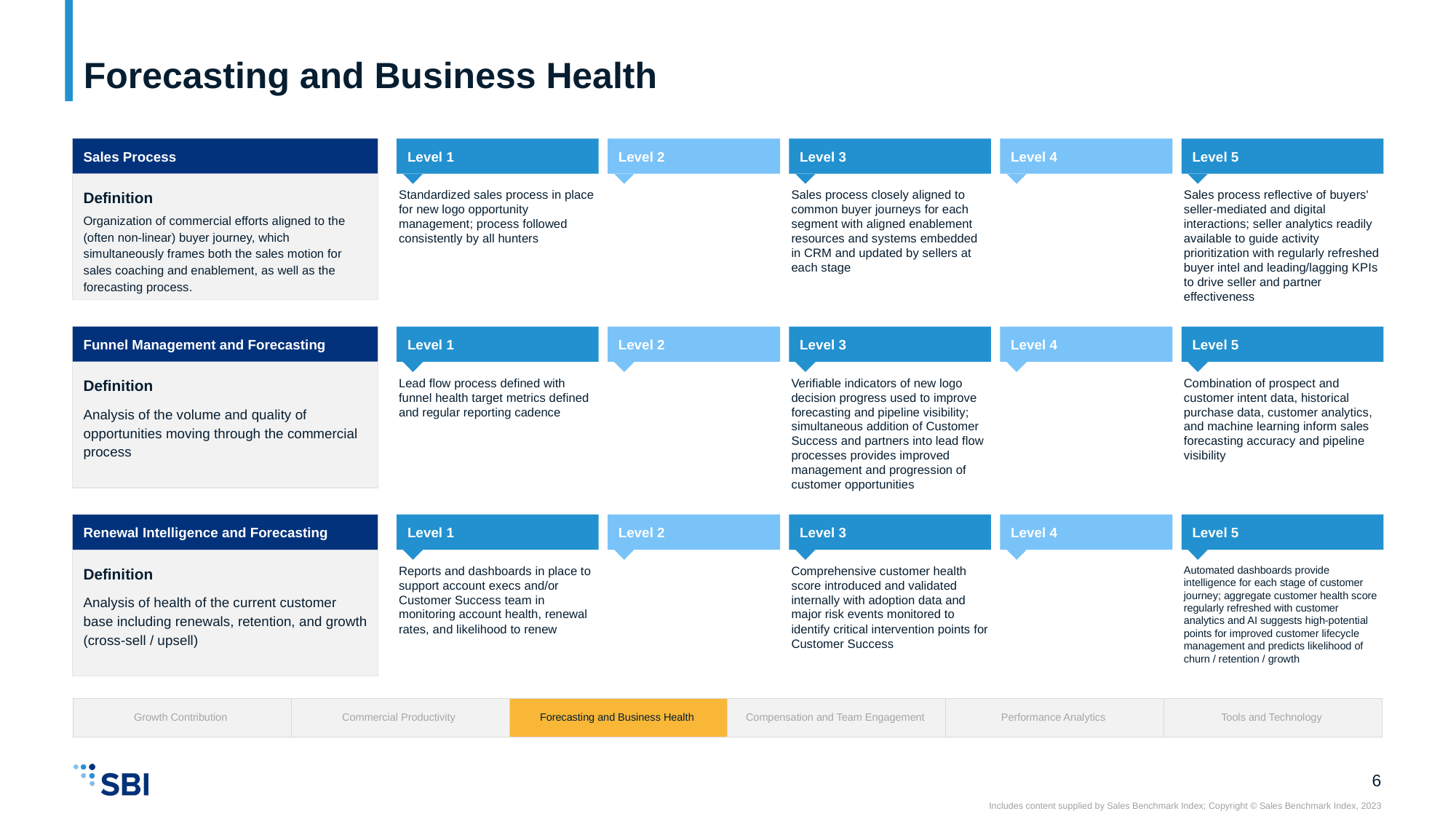

# Forecasting and Business Health
Definition
Organization of commercial efforts aligned to the (often non-linear) buyer journey, which simultaneously frames both the sales motion for sales coaching and enablement, as well as the forecasting process.
Sales Process
Level 1
Level 2
Level 3
Level 4
Level 5

Standardized sales process in place for new logo opportunity management; process followed consistently by all hunters
Sales process closely aligned to common buyer journeys for each segment with aligned enablement resources and systems embedded in CRM and updated by sellers at each stage
Sales process reflective of buyers' seller-mediated and digital interactions; seller analytics readily available to guide activity prioritization with regularly refreshed buyer intel and leading/lagging KPIs to drive seller and partner effectiveness
Funnel Management and Forecasting
Level 1
Level 2
Level 3
Level 4
Level 5

Definition
Analysis of the volume and quality of opportunities moving through the commercial process
Lead flow process defined with funnel health target metrics defined and regular reporting cadence
Verifiable indicators of new logo decision progress used to improve forecasting and pipeline visibility; simultaneous addition of Customer Success and partners into lead flow processes provides improved management and progression of customer opportunities
Combination of prospect and customer intent data, historical purchase data, customer analytics, and machine learning inform sales forecasting accuracy and pipeline visibility
Level 1
Level 2
Level 3
Level 4
Level 5

Definition
Analysis of health of the current customer base including renewals, retention, and growth (cross-sell / upsell)
Renewal Intelligence and Forecasting
Reports and dashboards in place to support account execs and/or Customer Success team in monitoring account health, renewal rates, and likelihood to renew
Comprehensive customer health score introduced and validated internally with adoption data and major risk events monitored to identify critical intervention points for Customer Success
Automated dashboards provide intelligence for each stage of customer journey; aggregate customer health score regularly refreshed with customer analytics and AI suggests high-potential points for improved customer lifecycle management and predicts likelihood of churn / retention / growth
| Growth Contribution | Commercial Productivity | Forecasting and Business Health | Compensation and Team Engagement | Performance Analytics | Tools and Technology |
| --- | --- | --- | --- | --- | --- |